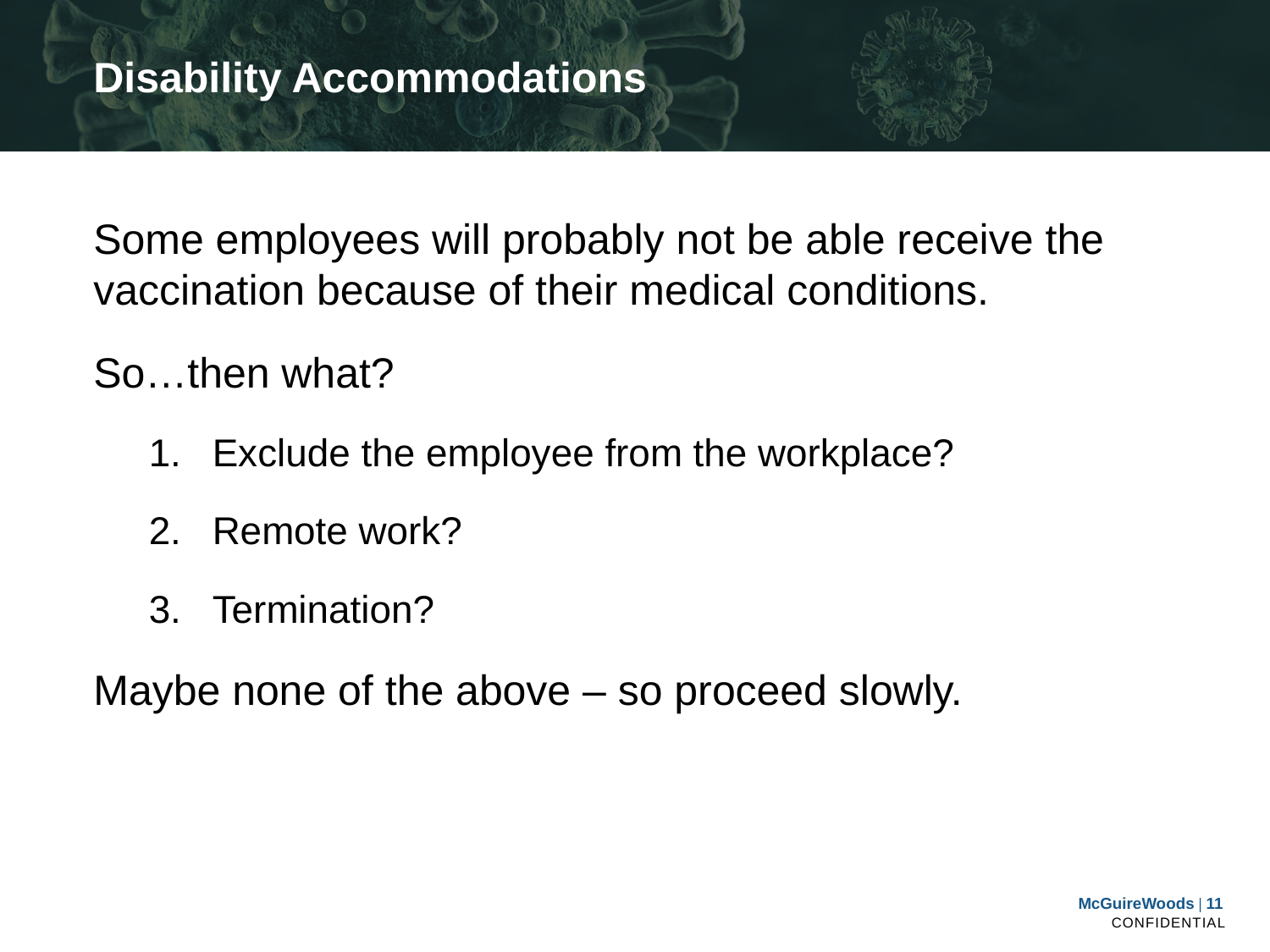

# Disability Accommodations
Some employees will probably not be able receive the vaccination because of their medical conditions.
So…then what?
Exclude the employee from the workplace?
Remote work?
Termination?
Maybe none of the above – so proceed slowly.